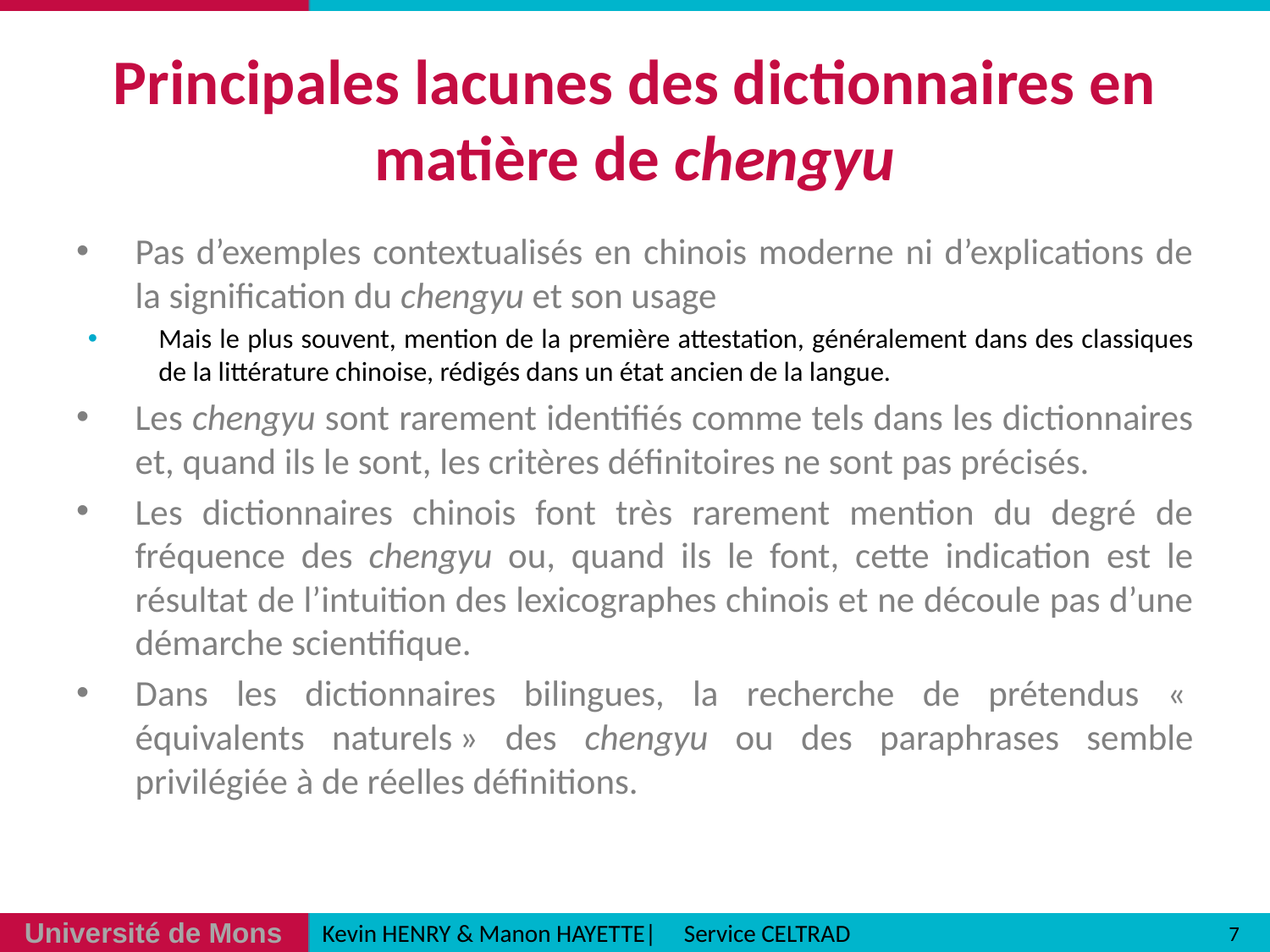

# Principales lacunes des dictionnaires en matière de chengyu
Pas d’exemples contextualisés en chinois moderne ni d’explications de la signification du chengyu et son usage
Mais le plus souvent, mention de la première attestation, généralement dans des classiques de la littérature chinoise, rédigés dans un état ancien de la langue.
Les chengyu sont rarement identifiés comme tels dans les dictionnaires et, quand ils le sont, les critères définitoires ne sont pas précisés.
Les dictionnaires chinois font très rarement mention du degré de fréquence des chengyu ou, quand ils le font, cette indication est le résultat de l’intuition des lexicographes chinois et ne découle pas d’une démarche scientifique.
Dans les dictionnaires bilingues, la recherche de prétendus « équivalents naturels » des chengyu ou des paraphrases semble privilégiée à de réelles définitions.
7
Kevin HENRY & Manon HAYETTE|     Service CELTRAD